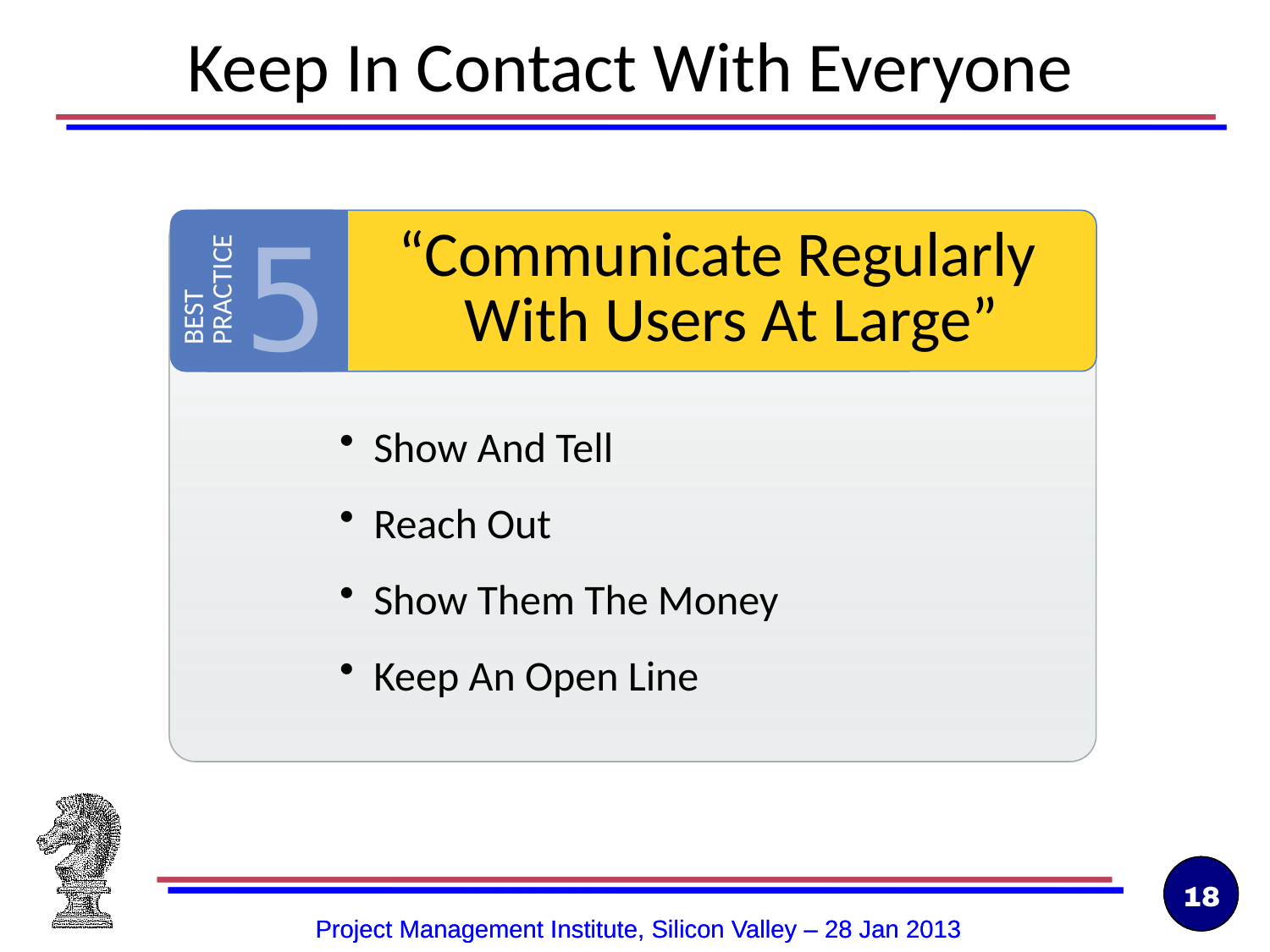

Keep In Contact With Everyone
5

“Communicate Regularly
  With Users At Large”
BEST
PRACTICE
  Show And Tell
  Reach Out
  Show Them The Money
  Keep An Open Line